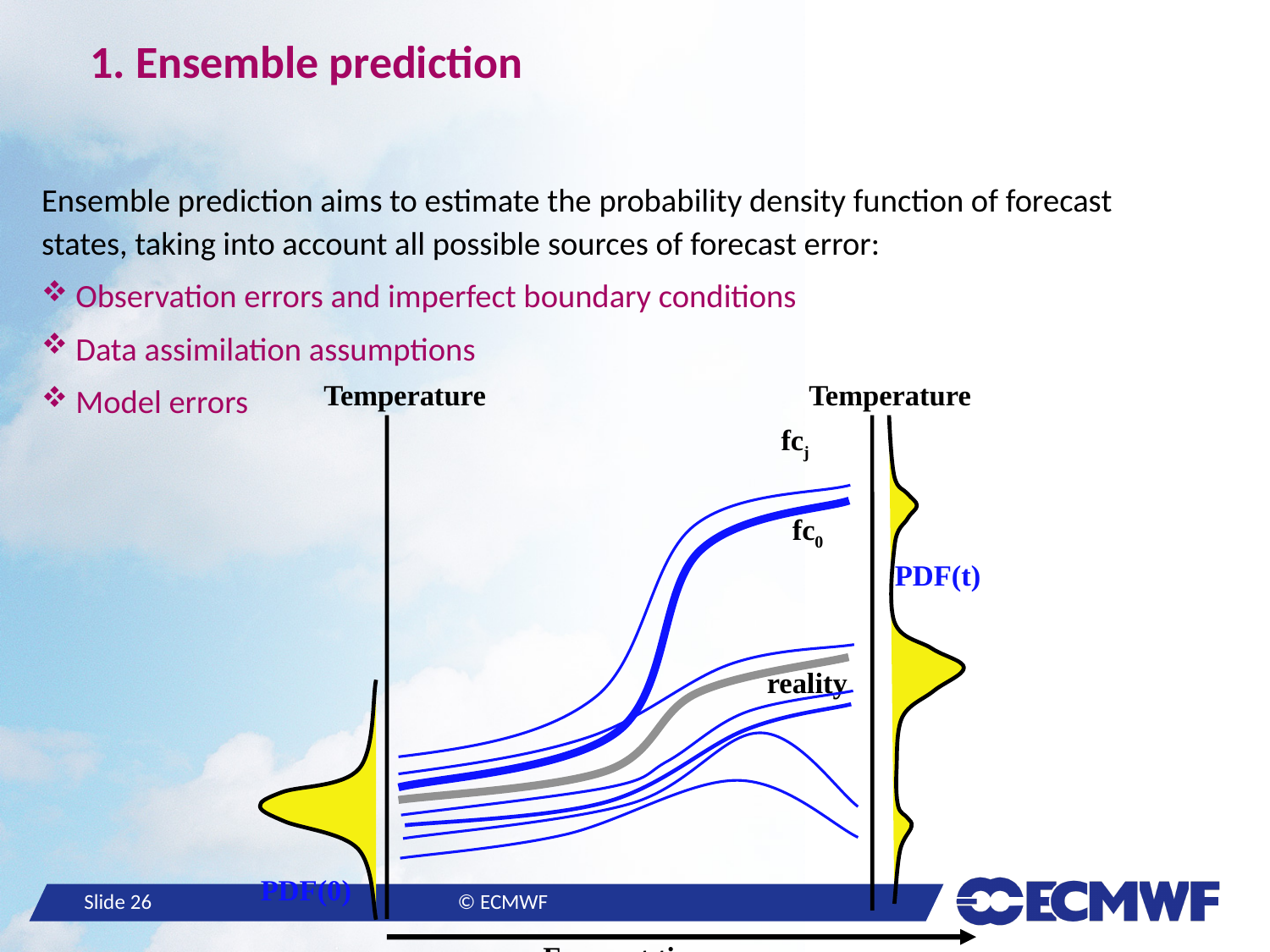

# 1. Ensemble prediction
Ensemble prediction aims to estimate the probability density function of forecast states, taking into account all possible sources of forecast error:
 Observation errors and imperfect boundary conditions
 Data assimilation assumptions
 Model errors

Temperature
Temperature

Forecast time
PDF(t)
PDF(0)
fcj
fc0
reality